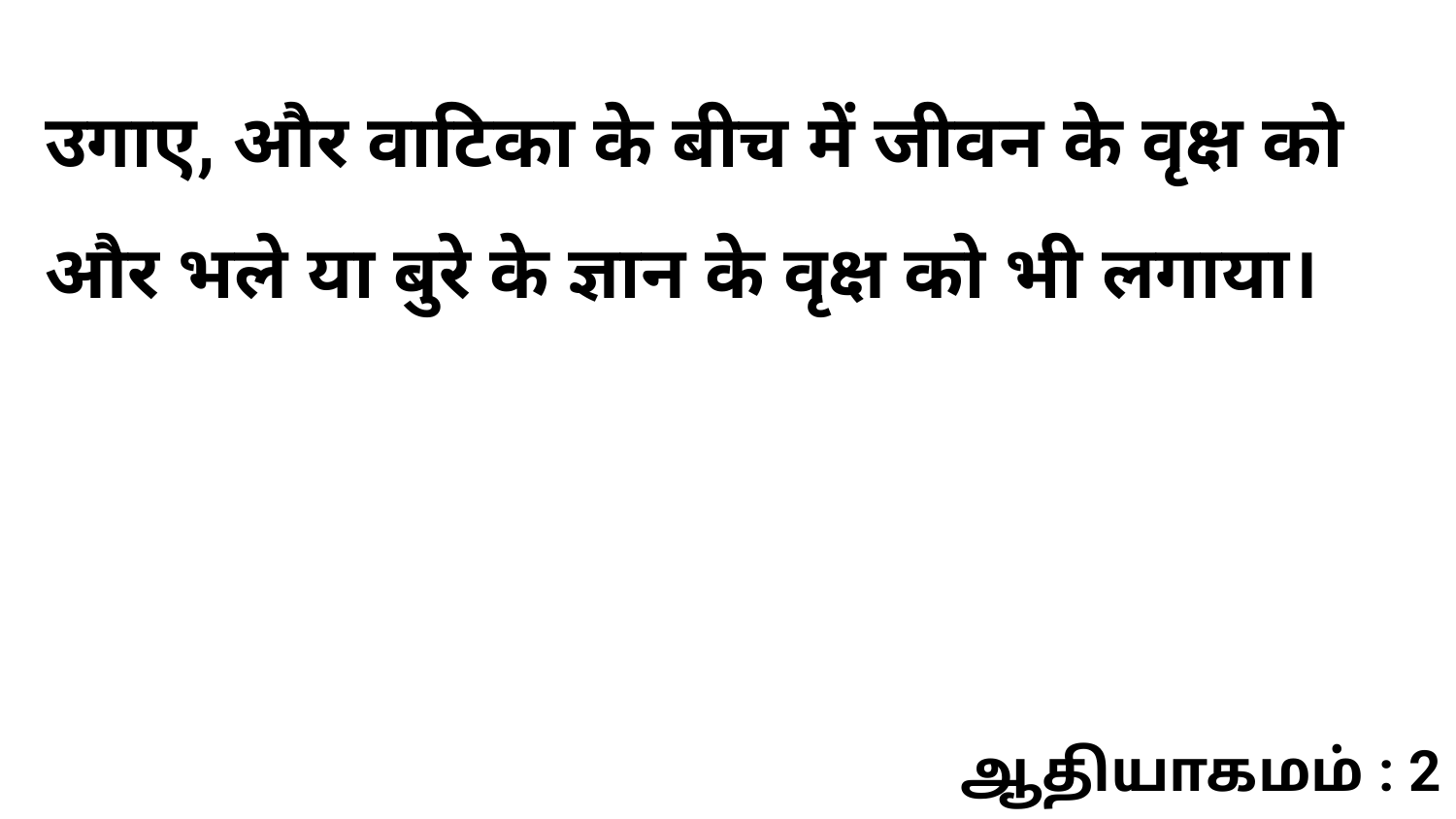

उगाए, और वाटिका के बीच में जीवन के वृक्ष को और भले या बुरे के ज्ञान के वृक्ष को भी लगाया।
ஆதியாகமம் : 2